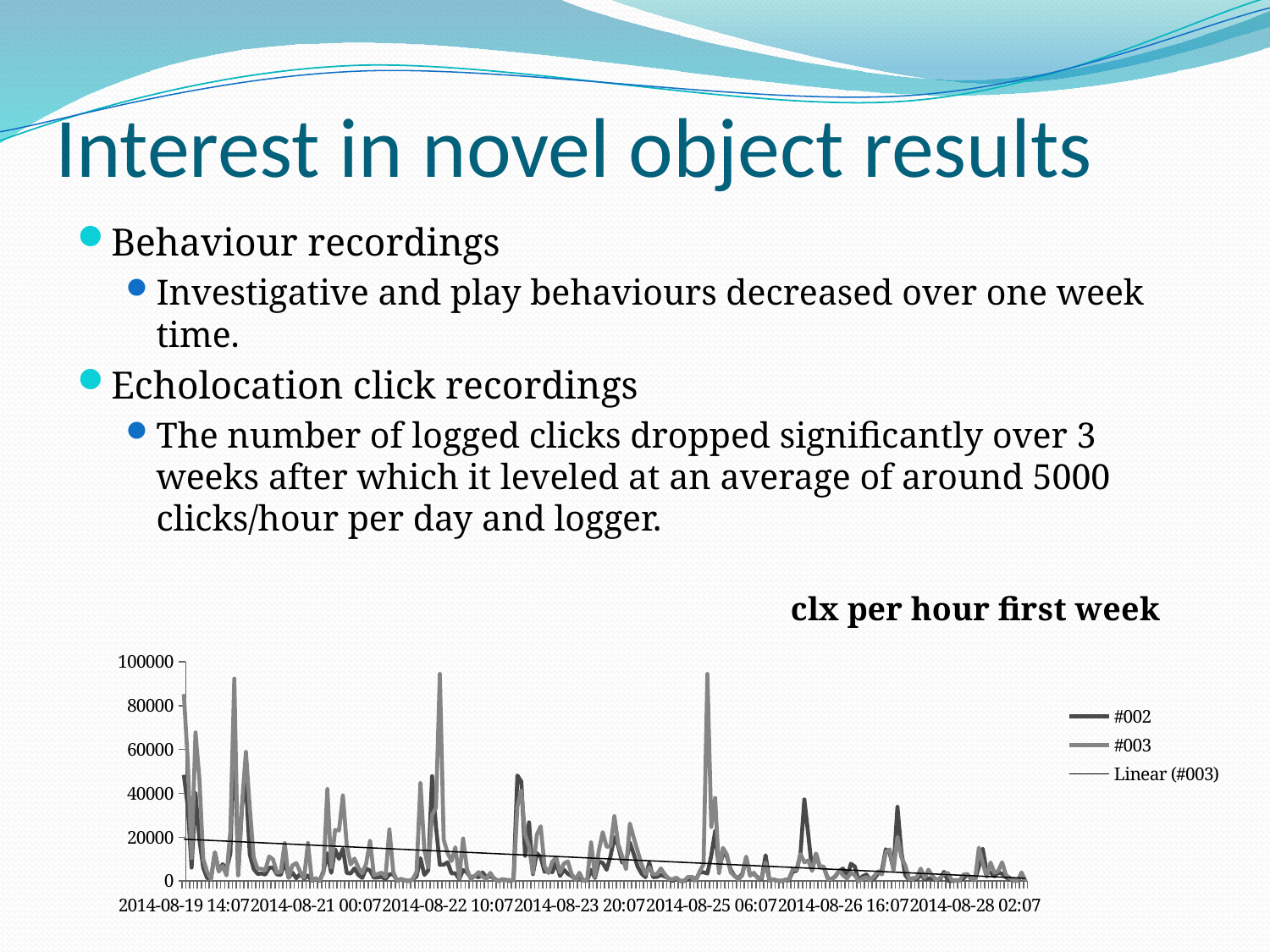

# Interest in novel object results
Behaviour recordings
Investigative and play behaviours decreased over one week time.
Echolocation click recordings
The number of logged clicks dropped significantly over 3 weeks after which it leveled at an average of around 5000 clicks/hour per day and logger.

### Chart: clx per hour first week

| Category | #002 | #003 |
|---|---|---|
| 41870.588194444441 | 48389.0 | 85190.0 |
| 41870.629861111112 | 34178.0 | 54746.0 |
| 41870.671527777777 | 6143.0 | 10497.0 |
| 41870.713194444441 | 40022.0 | 67698.0 |
| 41870.754861111112 | 18771.0 | 46544.0 |
| 41870.796527777777 | 6091.0 | 9941.0 |
| 41870.838194444441 | 1326.0 | 4247.0 |
| 41870.879861111112 | 1253.0 | 952.0 |
| 41870.921527777777 | 13023.0 | 13076.0 |
| 41870.963194444441 | 4699.0 | 4288.0 |
| 41871.004861111112 | 7692.0 | 6907.0 |
| 41871.046527777777 | 5305.0 | 2593.0 |
| 41871.088194444441 | 12722.0 | 22831.0 |
| 41871.129861111112 | 73147.0 | 92261.0 |
| 41871.171527777777 | 2859.0 | 2593.0 |
| 41871.213194444441 | 34674.0 | 35051.0 |
| 41871.254861111112 | 44396.0 | 58879.0 |
| 41871.296527777777 | 12021.0 | 33203.0 |
| 41871.338194444441 | 5528.0 | 10755.0 |
| 41871.379861111112 | 3286.0 | 5610.0 |
| 41871.421527777777 | 3440.0 | 5589.0 |
| 41871.463194444441 | 2969.0 | 4970.0 |
| 41871.504861111112 | 5998.0 | 11192.0 |
| 41871.546527777777 | 6155.0 | 9862.0 |
| 41871.588194444441 | 3070.0 | 3815.0 |
| 41871.629861111112 | 2867.0 | 4312.0 |
| 41871.671527777777 | 9288.0 | 17270.0 |
| 41871.713194444441 | 1510.0 | 1498.0 |
| 41871.754861111112 | 3844.0 | 7149.0 |
| 41871.796527777777 | 1293.0 | 8175.0 |
| 41871.838194444441 | 3235.0 | 4198.0 |
| 41871.879861111112 | 1133.0 | 1486.0 |
| 41871.921527777777 | 2501.0 | 17343.0 |
| 41871.963194444441 | 133.0 | 268.0 |
| 41872.004861111112 | 1057.0 | 1324.0 |
| 41872.046527777777 | 75.0 | 226.0 |
| 41872.088194444441 | 4559.0 | 3770.0 |
| 41872.129861111112 | 12606.0 | 41954.0 |
| 41872.171527777777 | 3773.0 | 6265.0 |
| 41872.213194444441 | 14462.0 | 23290.0 |
| 41872.254861111112 | 10124.0 | 23074.0 |
| 41872.296527777777 | 14724.0 | 39002.0 |
| 41872.338194444441 | 3703.0 | 16347.0 |
| 41872.379861111112 | 3439.0 | 7595.0 |
| 41872.421527777777 | 5764.0 | 10267.0 |
| 41872.463194444441 | 2804.0 | 6119.0 |
| 41872.504861111112 | 1412.0 | 3547.0 |
| 41872.546527777777 | 5631.0 | 7939.0 |
| 41872.588194444441 | 4822.0 | 18305.0 |
| 41872.629861111112 | 1527.0 | 2710.0 |
| 41872.671527777777 | 1662.0 | 3204.0 |
| 41872.713194444441 | 1914.0 | 3811.0 |
| 41872.754861111112 | 863.0 | 1973.0 |
| 41872.796527777777 | 3086.0 | 23544.0 |
| 41872.838194444441 | 3054.0 | 4078.0 |
| 41872.879861111112 | 127.0 | 86.0 |
| 41872.921527777777 | 896.0 | 933.0 |
| 41872.963194444441 | 338.0 | 414.0 |
| 41873.004861111112 | 66.0 | 127.0 |
| 41873.046527777777 | 665.0 | 817.0 |
| 41873.088194444441 | 2110.0 | 4080.0 |
| 41873.129861111112 | 10409.0 | 44661.0 |
| 41873.171527777777 | 2803.0 | 14298.0 |
| 41873.213194444441 | 4847.0 | 6224.0 |
| 41873.254861111112 | 47788.0 | 30209.0 |
| 41873.296527777777 | 24922.0 | 33381.0 |
| 41873.338194444441 | 7412.0 | 94390.0 |
| 41873.379861111112 | 7448.0 | 18918.0 |
| 41873.421527777777 | 8556.0 | 12728.0 |
| 41873.463194444441 | 3525.0 | 9109.0 |
| 41873.504861111112 | 3513.0 | 15390.0 |
| 41873.546527777777 | 926.0 | 1333.0 |
| 41873.588194444441 | 4992.0 | 19356.0 |
| 41873.629861111112 | 3973.0 | 5377.0 |
| 41873.671527777777 | 1431.0 | 839.0 |
| 41873.713194444441 | 2384.0 | 2317.0 |
| 41873.754861111112 | 1667.0 | 4086.0 |
| 41873.796527777777 | 3940.0 | 2019.0 |
| 41873.838194444441 | 1749.0 | 937.0 |
| 41873.879861111112 | 2154.0 | 3713.0 |
| 41873.921527777777 | 1221.0 | 1145.0 |
| 41873.963194444441 | 23.0 | 32.0 |
| 41874.004861111112 | 577.0 | 865.0 |
| 41874.046527777777 | 603.0 | 367.0 |
| 41874.088194444441 | 111.0 | 450.0 |
| 41874.129861111112 | 662.0 | 314.0 |
| 41874.171527777777 | 48099.0 | 34000.0 |
| 41874.213194444441 | 45331.0 | 41265.0 |
| 41874.254861111112 | 11514.0 | 21123.0 |
| 41874.296527777777 | 26790.0 | 15598.0 |
| 41874.338194444441 | 3202.0 | 3703.0 |
| 41874.379861111112 | 12752.0 | 21091.0 |
| 41874.421527777777 | 10893.0 | 24940.0 |
| 41874.463194444441 | 4233.0 | 6805.0 |
| 41874.504861111112 | 4996.0 | 3600.0 |
| 41874.546527777777 | 4011.0 | 8792.0 |
| 41874.588194444441 | 8416.0 | 10717.0 |
| 41874.629861111112 | 2308.0 | 3942.0 |
| 41874.671527777777 | 5158.0 | 7987.0 |
| 41874.713194444441 | 3312.0 | 8956.0 |
| 41874.754861111112 | 2307.0 | 3101.0 |
| 41874.796527777777 | 733.0 | 683.0 |
| 41874.838194444441 | 2065.0 | 3760.0 |
| 41874.879861111112 | 206.0 | 135.0 |
| 41874.921527777777 | 382.0 | 767.0 |
| 41874.963194444441 | 5032.0 | 17621.0 |
| 41875.004861111112 | 1412.0 | 2081.0 |
| 41875.046527777777 | 8859.0 | 13950.0 |
| 41875.088194444441 | 8308.0 | 22279.0 |
| 41875.129861111112 | 5132.0 | 15662.0 |
| 41875.171527777777 | 11252.0 | 15819.0 |
| 41875.213194444441 | 20027.0 | 29589.0 |
| 41875.254861111112 | 15955.0 | 16842.0 |
| 41875.296527777777 | 8450.0 | 11270.0 |
| 41875.338194444441 | 8690.0 | 5401.0 |
| 41875.379861111112 | 17566.0 | 26184.0 |
| 41875.421527777777 | 12317.0 | 19755.0 |
| 41875.463194444441 | 6553.0 | 13651.0 |
| 41875.504861111112 | 3460.0 | 7759.0 |
| 41875.546527777777 | 1753.0 | 3086.0 |
| 41875.588194444441 | 8381.0 | 6208.0 |
| 41875.629861111112 | 1792.0 | 3061.0 |
| 41875.671527777777 | 1927.0 | 3151.0 |
| 41875.713194444441 | 2759.0 | 5748.0 |
| 41875.754861111112 | 2118.0 | 3104.0 |
| 41875.796527777777 | 1258.0 | 1032.0 |
| 41875.838194444441 | 83.0 | 758.0 |
| 41875.879861111112 | 1195.0 | 1583.0 |
| 41875.921527777777 | 30.0 | 36.0 |
| 41875.963194444441 | 57.0 | 123.0 |
| 41876.004861111112 | 811.0 | 1877.0 |
| 41876.046527777777 | 1893.0 | 1828.0 |
| 41876.088194444441 | 585.0 | 205.0 |
| 41876.129861111112 | 3903.0 | 4338.0 |
| 41876.171527777777 | 4009.0 | 7650.0 |
| 41876.213194444441 | 3420.0 | 94391.0 |
| 41876.254861111112 | 11645.0 | 24623.0 |
| 41876.296527777777 | 22789.0 | 37847.0 |
| 41876.338194444441 | 4871.0 | 3624.0 |
| 41876.379861111112 | 12812.0 | 15080.0 |
| 41876.421527777777 | 11249.0 | 12171.0 |
| 41876.463194444441 | 5236.0 | 3978.0 |
| 41876.504861111112 | 2326.0 | 2405.0 |
| 41876.546527777777 | 1201.0 | 676.0 |
| 41876.588194444441 | 3336.0 | 2664.0 |
| 41876.629861111112 | 10615.0 | 11135.0 |
| 41876.671527777777 | 2875.0 | 2444.0 |
| 41876.713194444441 | 3216.0 | 3798.0 |
| 41876.754861111112 | 1621.0 | 1162.0 |
| 41876.796527777777 | 1037.0 | 1424.0 |
| 41876.838194444441 | 11749.0 | 8388.0 |
| 41876.879861111112 | 372.0 | 172.0 |
| 41876.921527777777 | 678.0 | 848.0 |
| 41876.963194444441 | 189.0 | 247.0 |
| 41877.004861111112 | 43.0 | 3.0 |
| 41877.046527777777 | 468.0 | 559.0 |
| 41877.088194444441 | 343.0 | 879.0 |
| 41877.129861111112 | 4349.0 | 5363.0 |
| 41877.171527777777 | 4646.0 | 5143.0 |
| 41877.213194444441 | 12526.0 | 12344.0 |
| 41877.254861111112 | 37225.0 | 8552.0 |
| 41877.296527777777 | 21222.0 | 9415.0 |
| 41877.338194444441 | 5081.0 | 4636.0 |
| 41877.379861111112 | 12423.0 | 12542.0 |
| 41877.421527777777 | 6211.0 | 6740.0 |
| 41877.463194444441 | 6284.0 | 6564.0 |
| 41877.504861111112 | 1459.0 | 1067.0 |
| 41877.546527777777 | 787.0 | 993.0 |
| 41877.588194444441 | 2244.0 | 1924.0 |
| 41877.629861111112 | 4763.0 | 4829.0 |
| 41877.671527777777 | 5644.0 | 2590.0 |
| 41877.713194444441 | 1521.0 | 1145.0 |
| 41877.754861111112 | 7922.0 | 3780.0 |
| 41877.796527777777 | 6630.0 | 2675.0 |
| 41877.838194444441 | 79.0 | 0.0 |
| 41877.879861111112 | 2160.0 | 1071.0 |
| 41877.921527777777 | 2999.0 | 1742.0 |
| 41877.963194444441 | 336.0 | 484.0 |
| 41878.004861111112 | 1051.0 | 2311.0 |
| 41878.046527777777 | 3433.0 | 4350.0 |
| 41878.088194444441 | 5014.0 | 3035.0 |
| 41878.129861111112 | 14469.0 | 13273.0 |
| 41878.171527777777 | 12695.0 | 14394.0 |
| 41878.213194444441 | 5487.0 | 4947.0 |
| 41878.254861111112 | 33801.0 | 20100.0 |
| 41878.296527777777 | 13384.0 | 10902.0 |
| 41878.338194444441 | 2798.0 | 7172.0 |
| 41878.379861111112 | 429.0 | 920.0 |
| 41878.421527777777 | 1362.0 | 986.0 |
| 41878.463194444441 | 719.0 | 1698.0 |
| 41878.504861111112 | 3051.0 | 5660.0 |
| 41878.546527777777 | 830.0 | 1435.0 |
| 41878.588194444441 | 1263.0 | 5193.0 |
| 41878.629861111112 | 934.0 | 2366.0 |
| 41878.671527777777 | 525.0 | 517.0 |
| 41878.713194444441 | 678.0 | 1387.0 |
| 41878.754861111112 | 4230.0 | 3174.0 |
| 41878.796527777777 | 134.0 | 3719.0 |
| 41878.838194444441 | 19.0 | 370.0 |
| 41878.879861111112 | 410.0 | 277.0 |
| 41878.921527777777 | 258.0 | 174.0 |
| 41878.963194444441 | 1126.0 | 2902.0 |
| 41879.004861111112 | 3060.0 | 3212.0 |
| 41879.046527777777 | 922.0 | 1201.0 |
| 41879.088194444441 | 459.0 | 454.0 |
| 41879.129861111112 | 6664.0 | 15209.0 |
| 41879.171527777777 | 14732.0 | 8135.0 |
| 41879.213194444441 | 4215.0 | 1943.0 |
| 41879.254861111112 | 3909.0 | 8467.0 |
| 41879.296527777777 | 2203.0 | 3789.0 |
| 41879.338194444441 | 3902.0 | 4664.0 |
| 41879.379861111112 | 3360.0 | 8544.0 |
| 41879.421527777777 | 1657.0 | 2608.0 |
| 41879.463194444441 | 849.0 | 1384.0 |
| 41879.504861111112 | 131.0 | 173.0 |
| 41879.546527777777 | 126.0 | 250.0 |
| 41879.588194444441 | 2725.0 | 3895.0 |
| 41879.629861111112 | 19.0 | 28.0 |